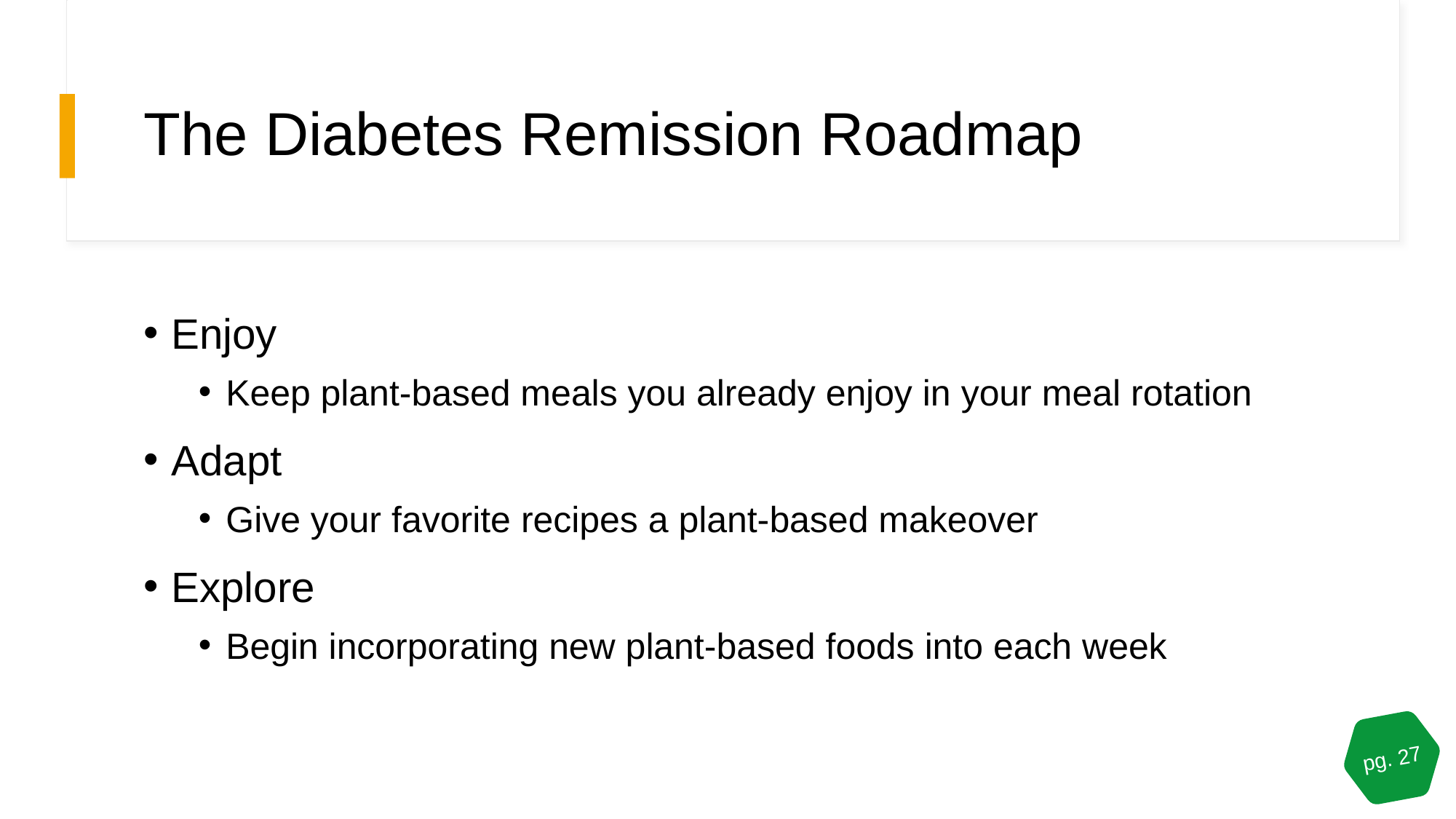

# The Diabetes Remission Roadmap
Enjoy
Keep plant-based meals you already enjoy in your meal rotation
Adapt
Give your favorite recipes a plant-based makeover
Explore
Begin incorporating new plant-based foods into each week
pg. 27